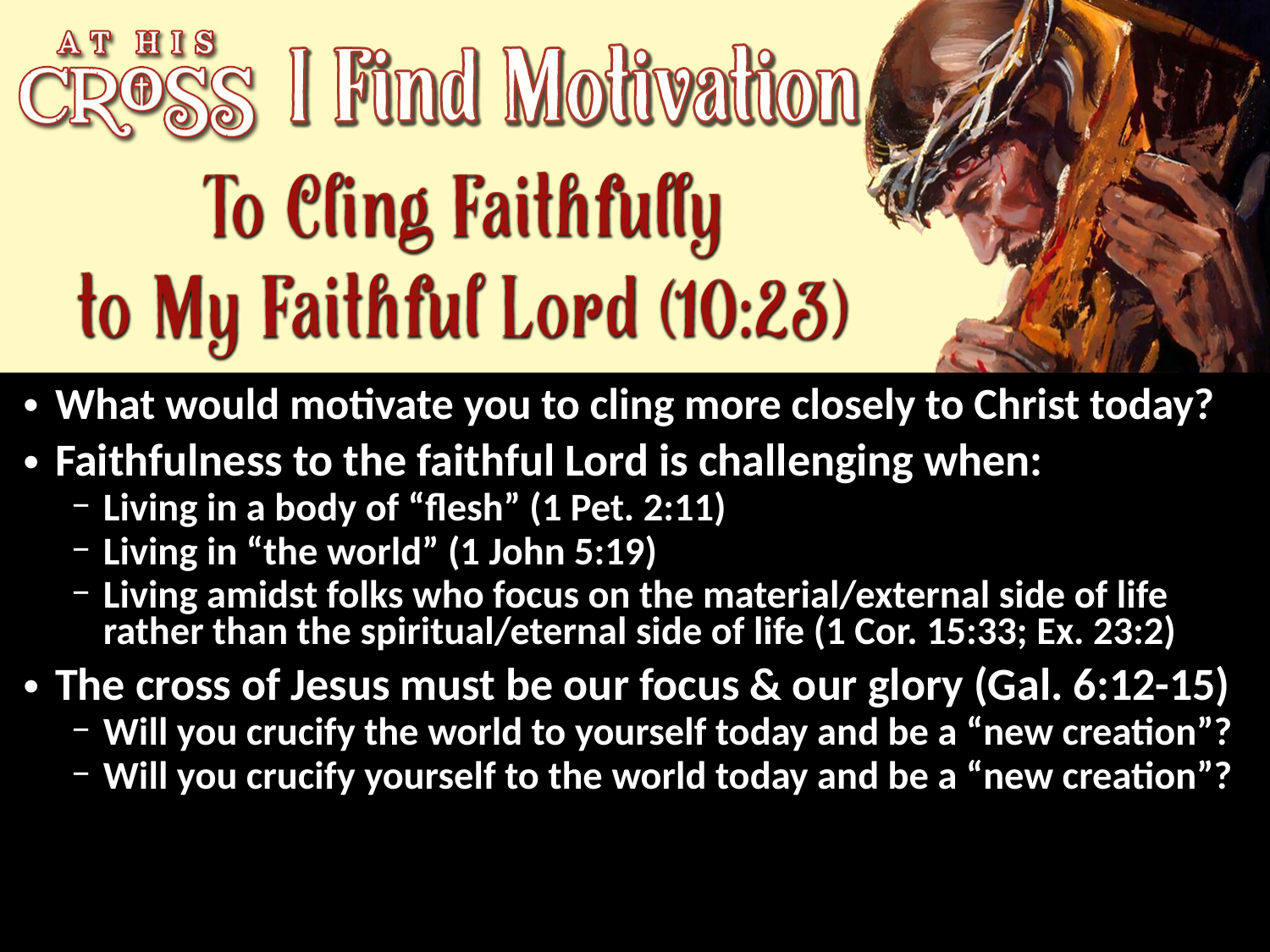

What would motivate you to cling more closely to Christ today?
Faithfulness to the faithful Lord is challenging when:
Living in a body of “flesh” (1 Pet. 2:11)
Living in “the world” (1 John 5:19)
Living amidst folks who focus on the material/external side of life rather than the spiritual/eternal side of life (1 Cor. 15:33; Ex. 23:2)
The cross of Jesus must be our focus & our glory (Gal. 6:12-15)
Will you crucify the world to yourself today and be a “new creation”?
Will you crucify yourself to the world today and be a “new creation”?